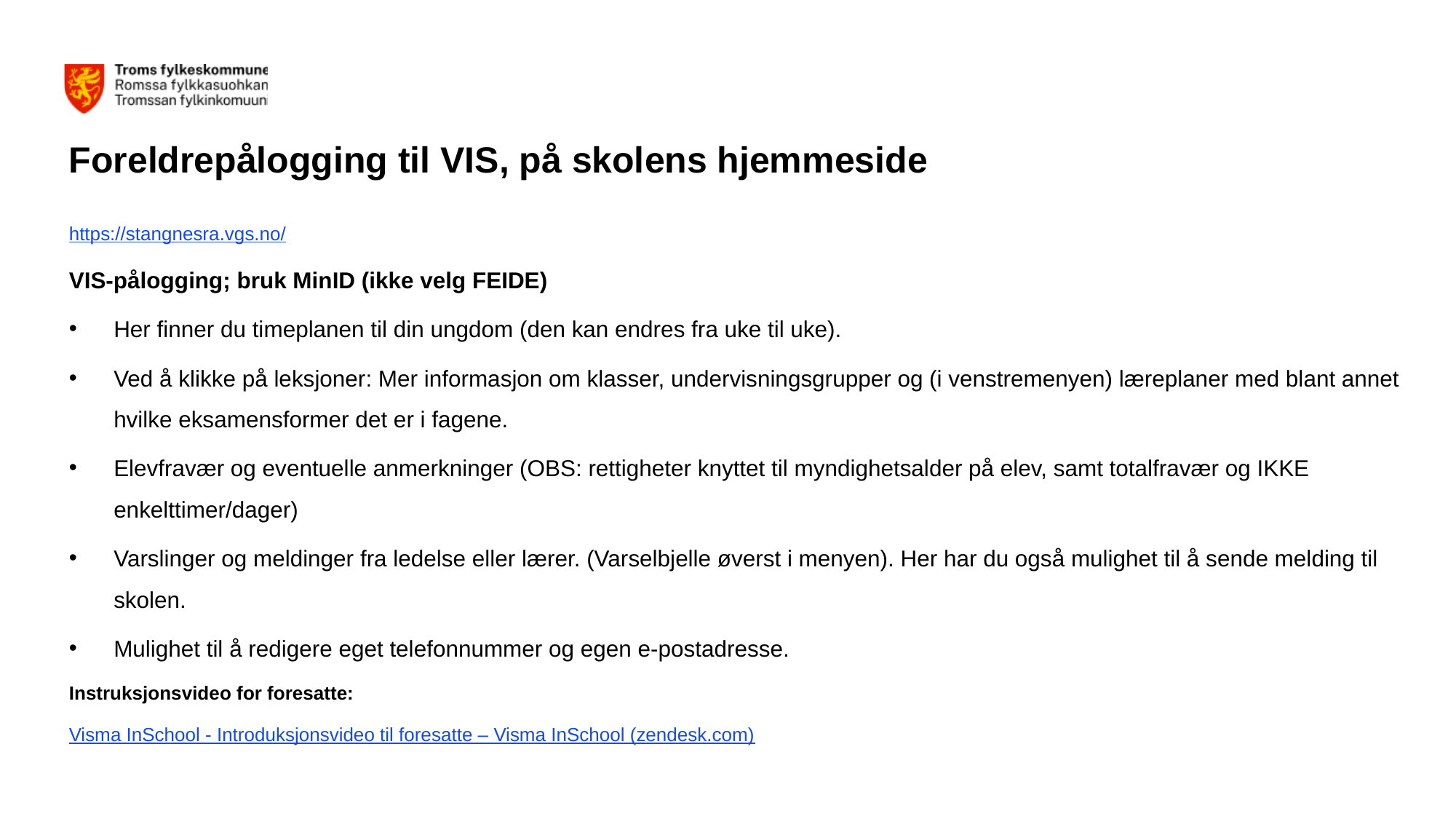

# Foreldrepålogging til VIS, på skolens hjemmeside
https://stangnesra.vgs.no/
VIS-pålogging; bruk MinID (ikke velg FEIDE)
Her finner du timeplanen til din ungdom (den kan endres fra uke til uke).
Ved å klikke på leksjoner: Mer informasjon om klasser, undervisningsgrupper og (i venstremenyen) læreplaner med blant annet hvilke eksamensformer det er i fagene.
Elevfravær og eventuelle anmerkninger (OBS: rettigheter knyttet til myndighetsalder på elev, samt totalfravær og IKKE enkelttimer/dager)
Varslinger og meldinger fra ledelse eller lærer. (Varselbjelle øverst i menyen). Her har du også mulighet til å sende melding til skolen.
Mulighet til å redigere eget telefonnummer og egen e-postadresse.
Instruksjonsvideo for foresatte:
Visma InSchool - Introduksjonsvideo til foresatte – Visma InSchool (zendesk.com)